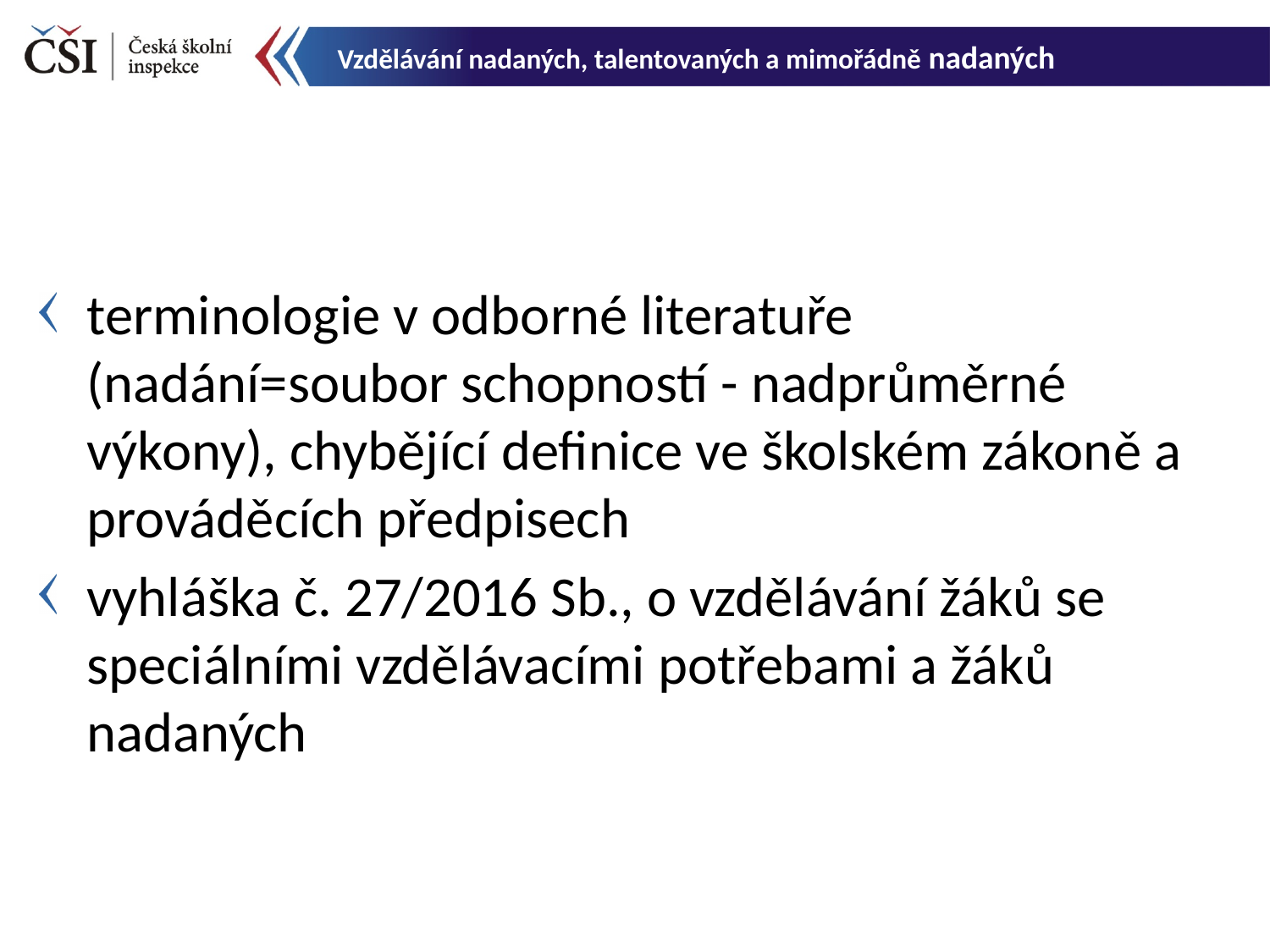

Vzdělávání nadaných, talentovaných a mimořádně nadaných
terminologie v odborné literatuře (nadání=soubor schopností - nadprůměrné výkony), chybějící definice ve školském zákoně a prováděcích předpisech
vyhláška č. 27/2016 Sb., o vzdělávání žáků se speciálními vzdělávacími potřebami a žáků nadaných